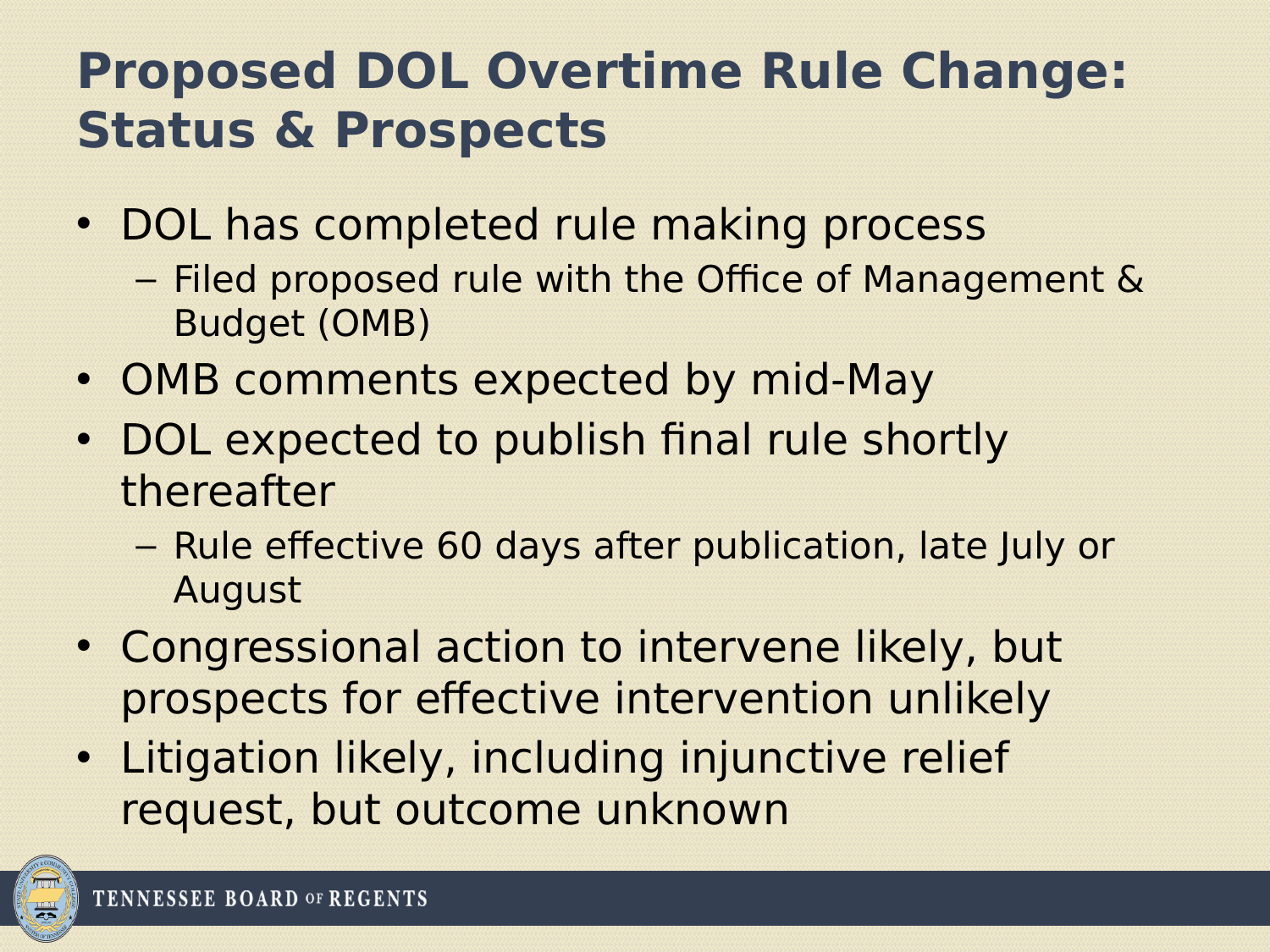

# Proposed DOL Overtime Rule Change: Status & Prospects
DOL has completed rule making process
Filed proposed rule with the Office of Management & Budget (OMB)
OMB comments expected by mid-May
DOL expected to publish final rule shortly thereafter
Rule effective 60 days after publication, late July or August
Congressional action to intervene likely, but prospects for effective intervention unlikely
Litigation likely, including injunctive relief request, but outcome unknown